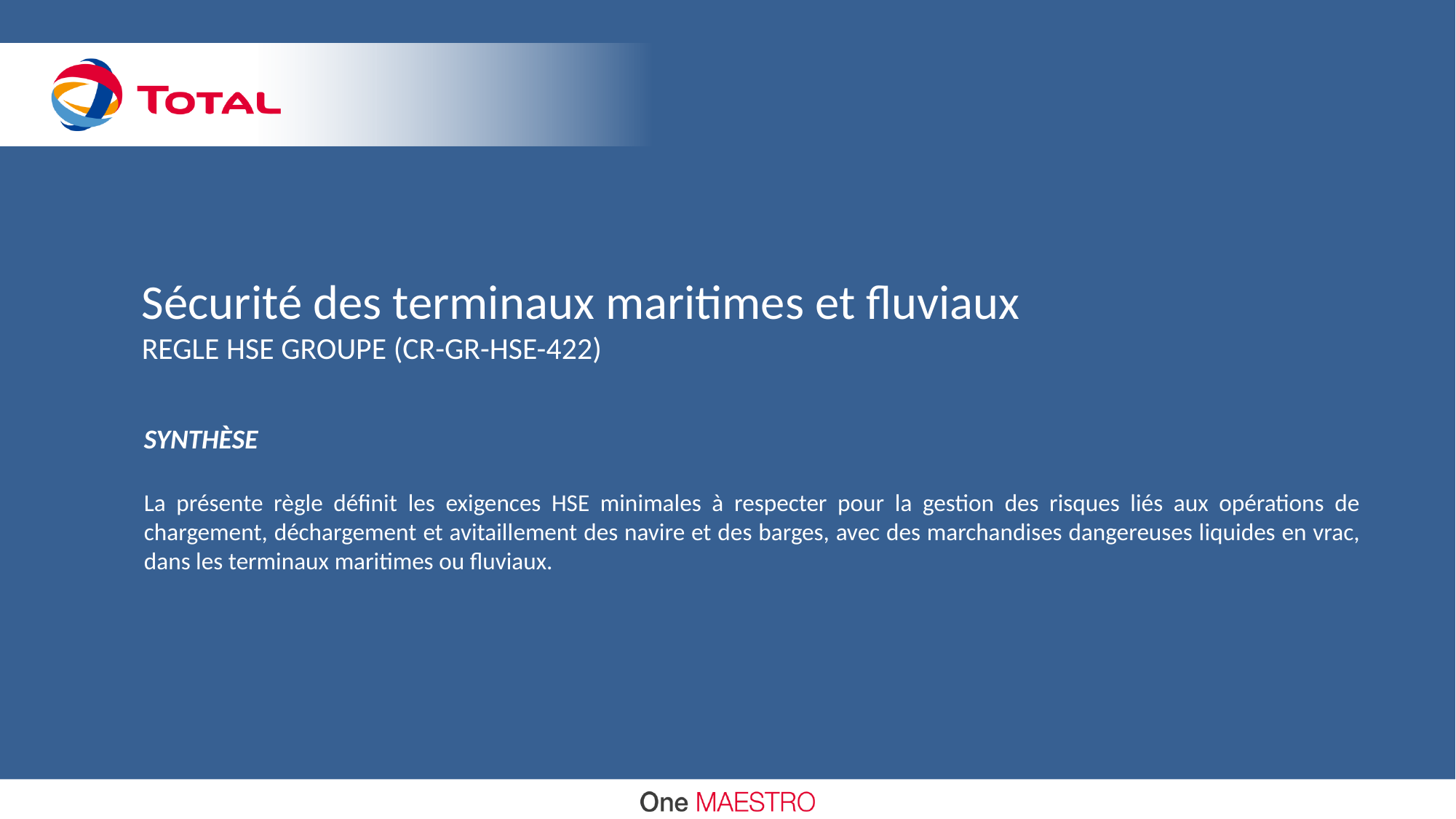

# Sécurité des terminaux maritimes et fluviaux REGLE HSE GROUPE (CR-GR-HSE-422)

SYNTHÈSE

La présente règle définit les exigences HSE minimales à respecter pour la gestion des risques liés aux opérations de chargement, déchargement et avitaillement des navire et des barges, avec des marchandises dangereuses liquides en vrac, dans les terminaux maritimes ou fluviaux.